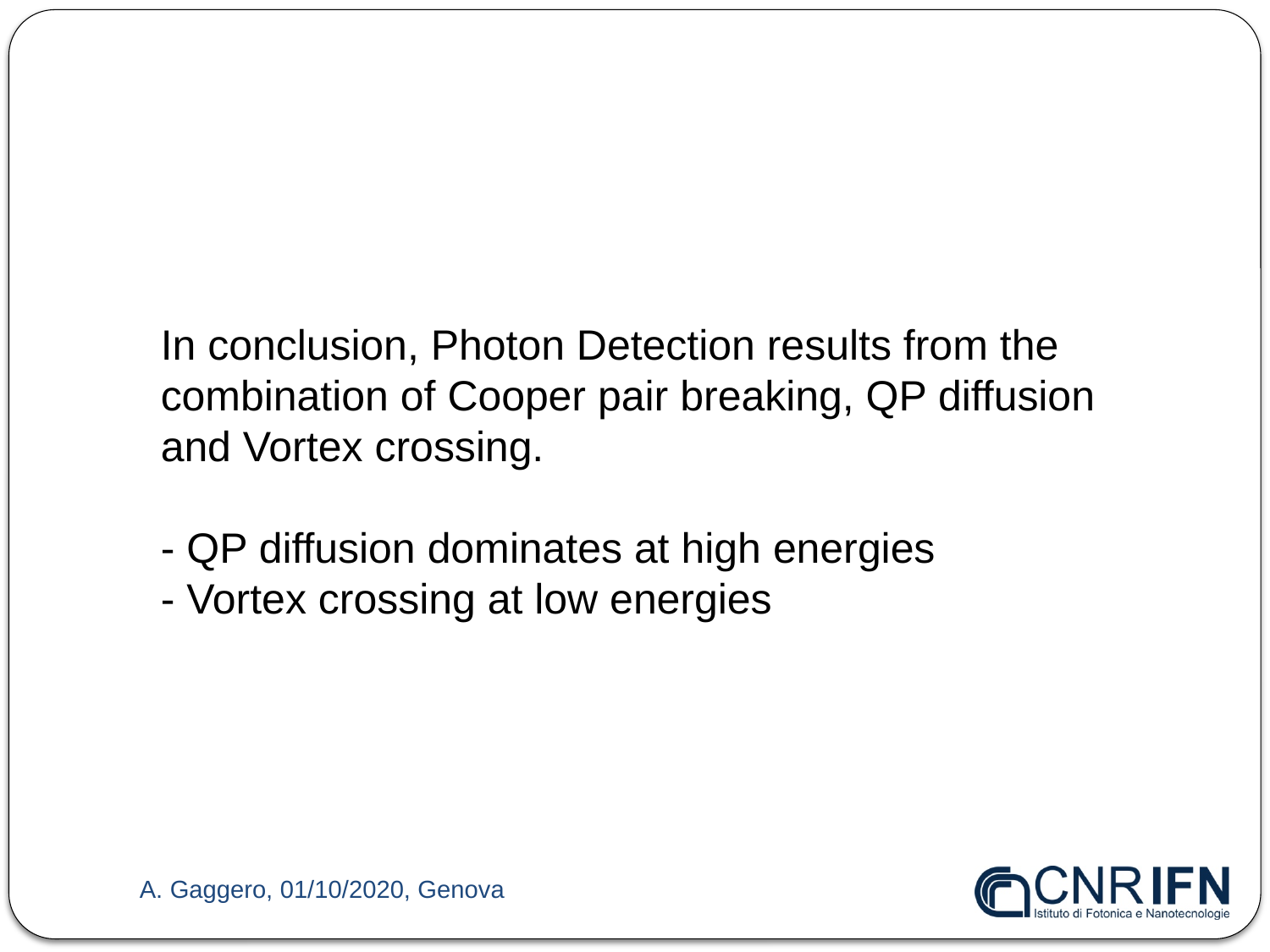

# In conclusion, Photon Detection results from the combination of Cooper pair breaking, QP diffusion and Vortex crossing. - QP diffusion dominates at high energies - Vortex crossing at low energies
A. Gaggero, 01/10/2020, Genova